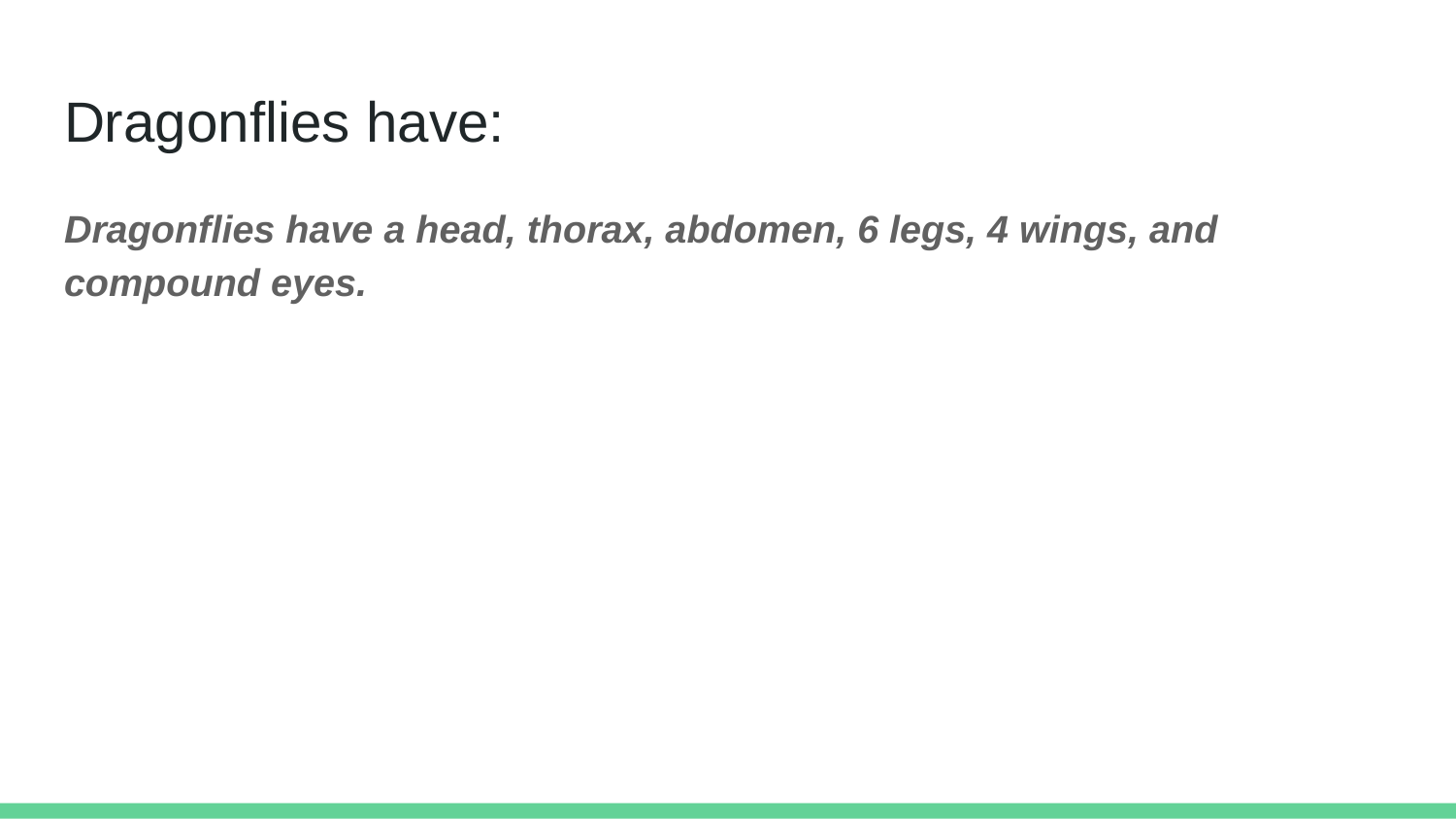

# Dragonflies have:
Dragonflies have a head, thorax, abdomen, 6 legs, 4 wings, and compound eyes.